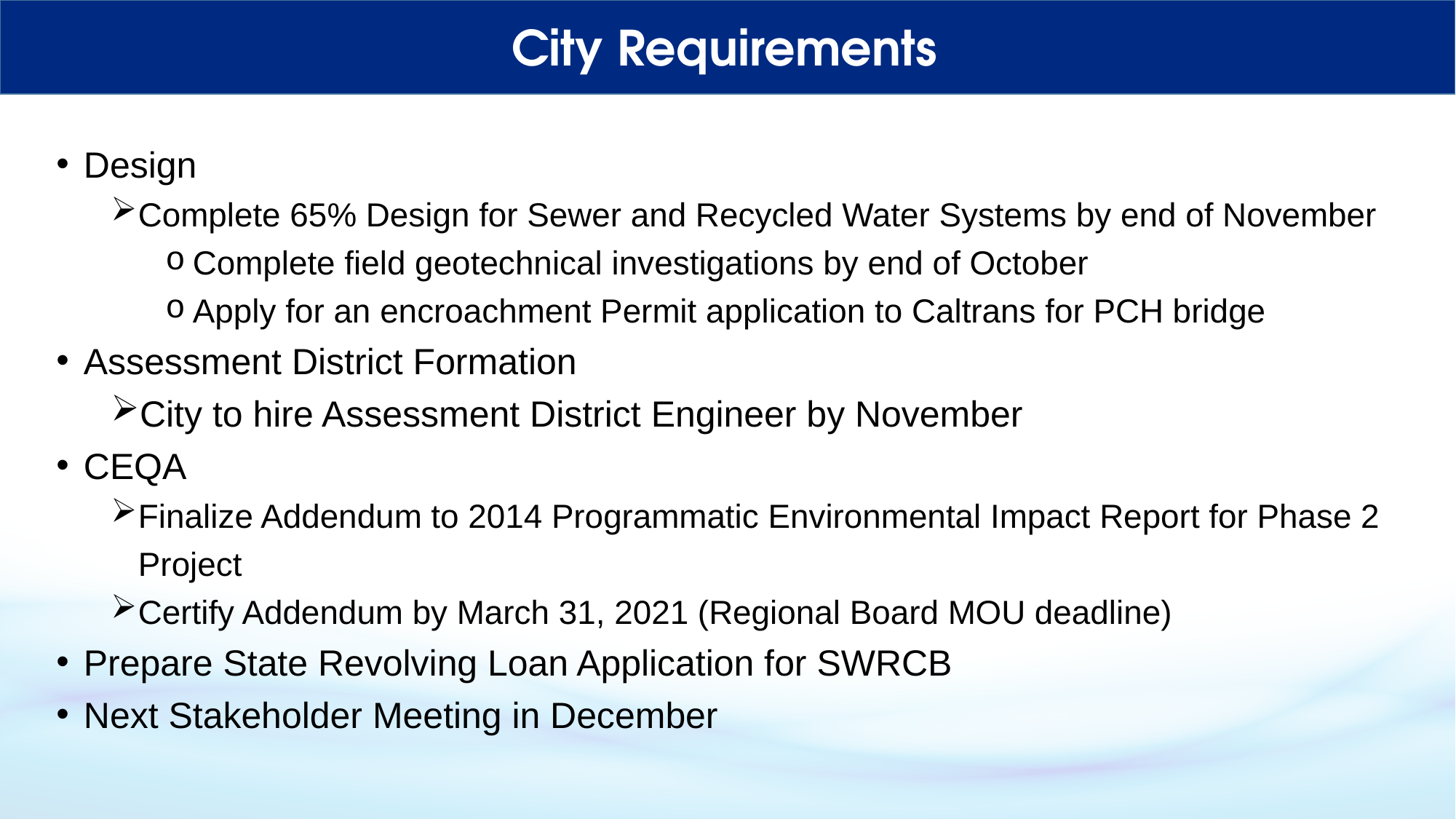

City Requirements
# 2020 Stakeholders Meetings
Design
Complete 65% Design for Sewer and Recycled Water Systems by end of November
Complete field geotechnical investigations by end of October
Apply for an encroachment Permit application to Caltrans for PCH bridge
Assessment District Formation
City to hire Assessment District Engineer by November
CEQA
Finalize Addendum to 2014 Programmatic Environmental Impact Report for Phase 2 Project
Certify Addendum by March 31, 2021 (Regional Board MOU deadline)
Prepare State Revolving Loan Application for SWRCB
Next Stakeholder Meeting in December